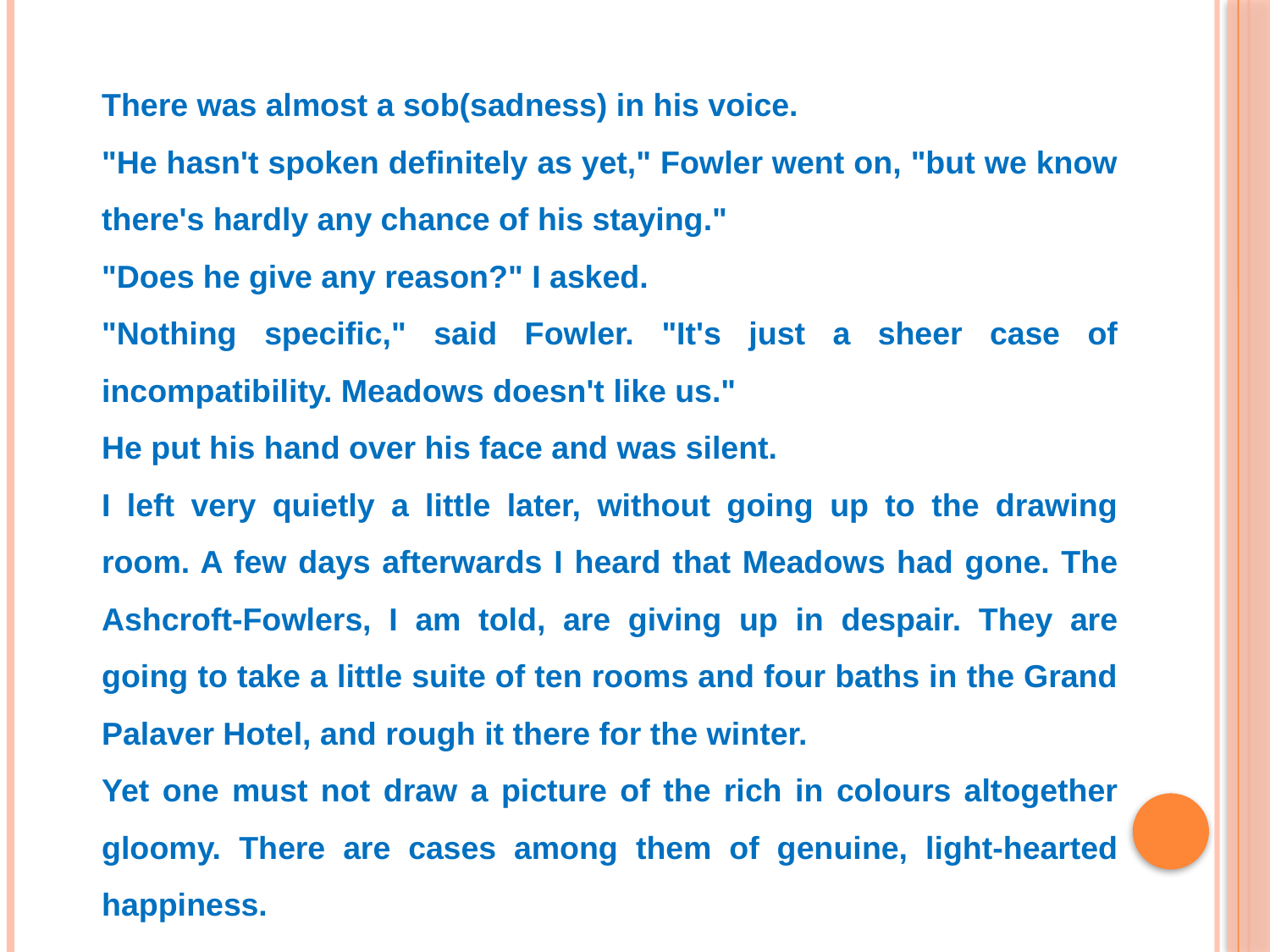

There was almost a sob(sadness) in his voice.
"He hasn't spoken definitely as yet," Fowler went on, "but we know there's hardly any chance of his staying."
"Does he give any reason?" I asked.
"Nothing specific," said Fowler. "It's just a sheer case of incompatibility. Meadows doesn't like us."
He put his hand over his face and was silent.
I left very quietly a little later, without going up to the drawing room. A few days afterwards I heard that Meadows had gone. The Ashcroft-Fowlers, I am told, are giving up in despair. They are going to take a little suite of ten rooms and four baths in the Grand Palaver Hotel, and rough it there for the winter.
Yet one must not draw a picture of the rich in colours altogether gloomy. There are cases among them of genuine, light-hearted happiness.